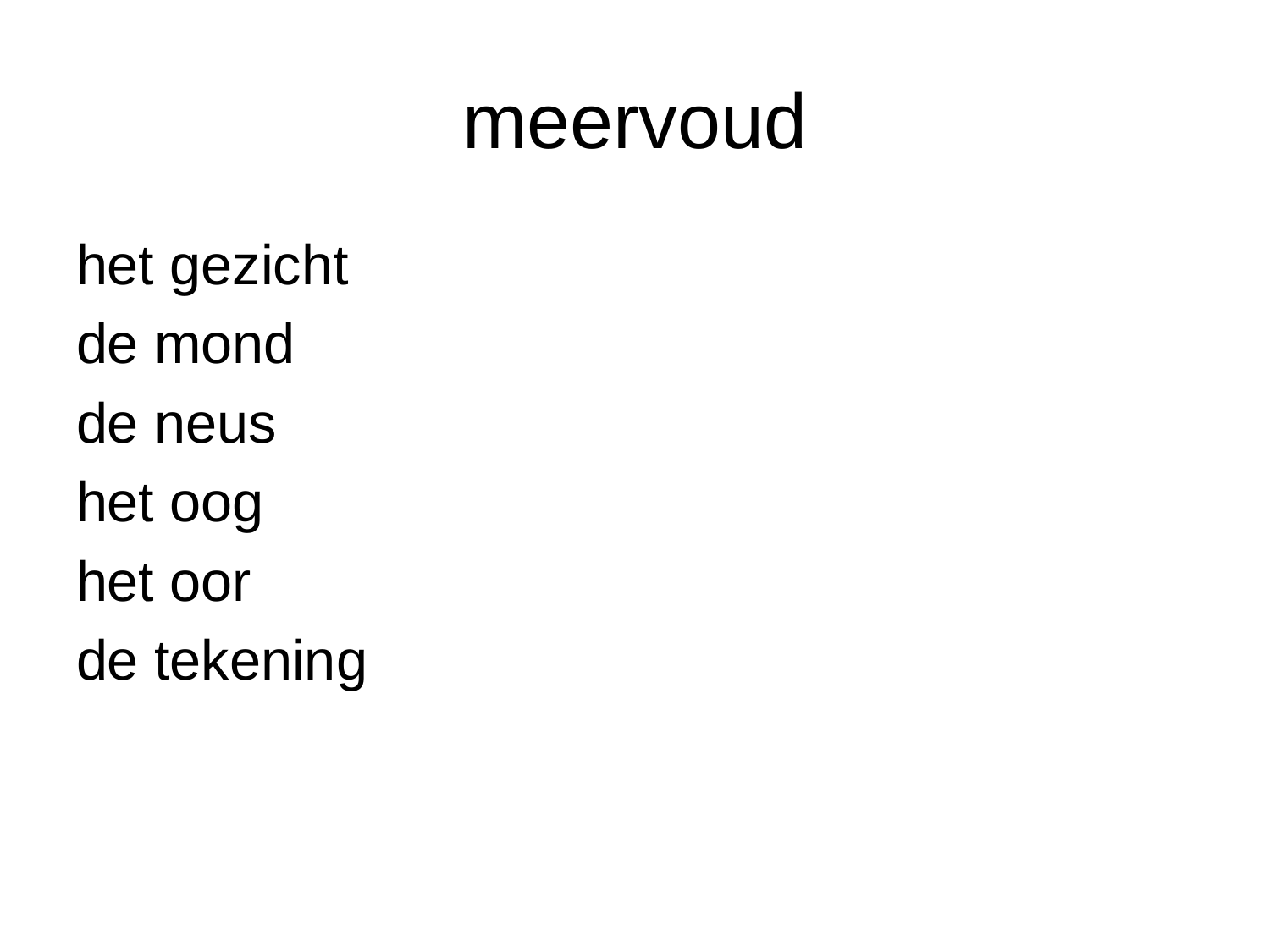

# meervoud
het gezicht
de mond
de neus
het oog
het oor
de tekening